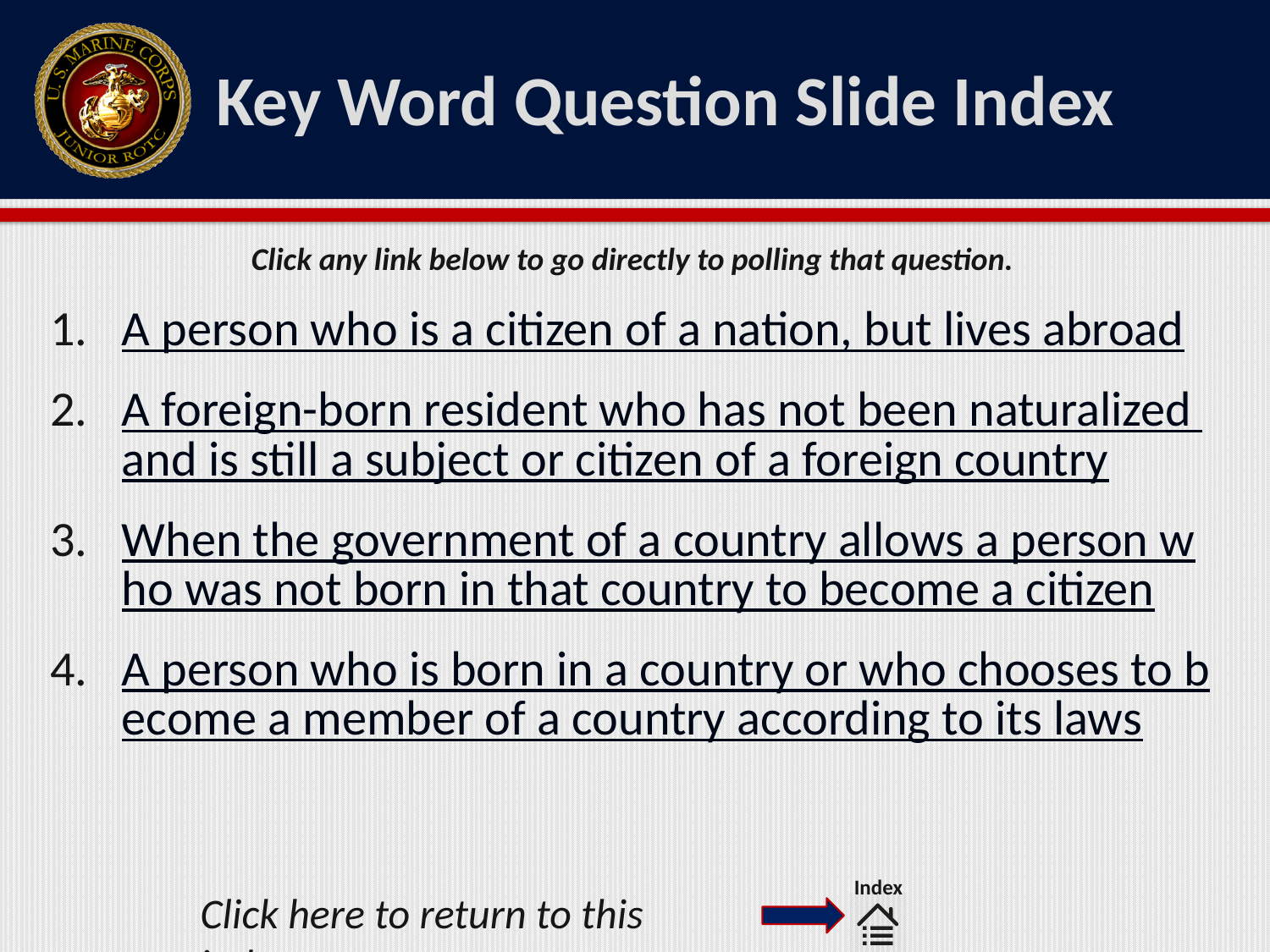

# Key Word Question Slide Index
A person who is a citizen of a nation, but lives abroad
A foreign-born resident who has not been naturalized and is still a subject or citizen of a foreign country
When the government of a country allows a person who was not born in that country to become a citizen
A person who is born in a country or who chooses to become a member of a country according to its laws